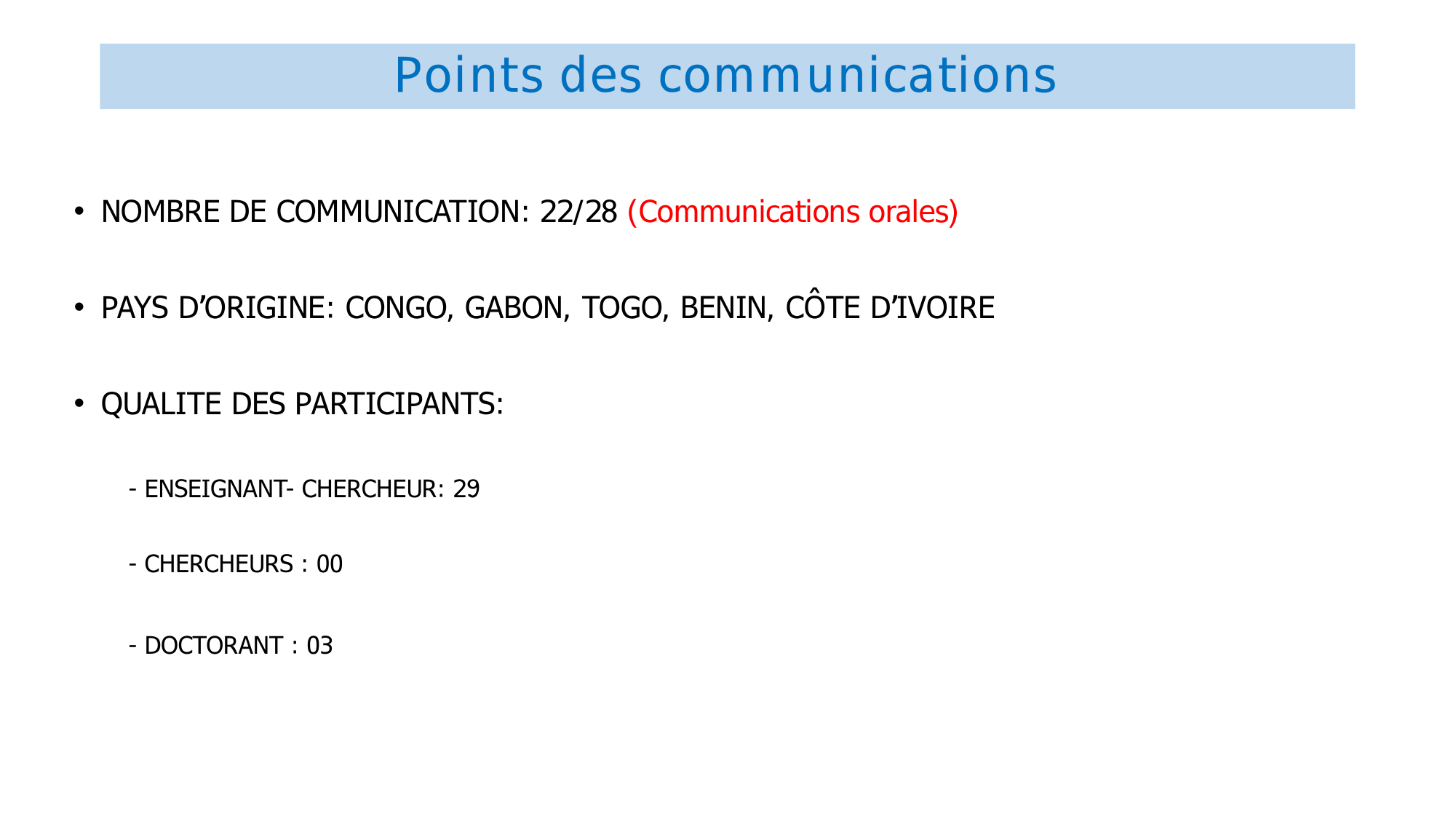

# Points des communications
NOMBRE DE COMMUNICATION: 22/28 (Communications orales)

PAYS D’ORIGINE: CONGO, GABON, TOGO, BENIN, CÔTE D’IVOIRE

QUALITE DES PARTICIPANTS:

- ENSEIGNANT- CHERCHEUR: 29

- CHERCHEURS : 00

- DOCTORANT : 03